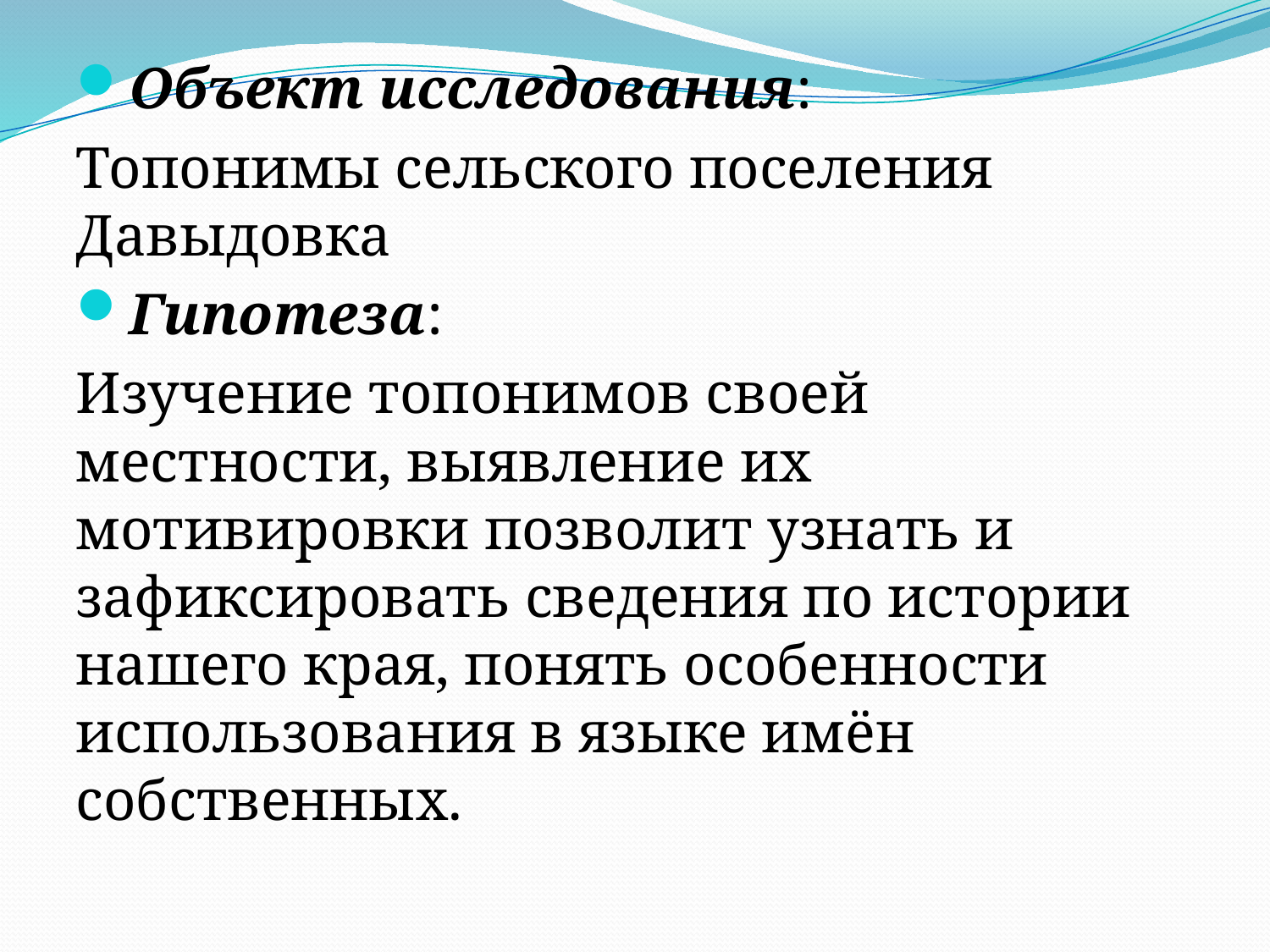

Объект исследования:
Топонимы сельского поселения Давыдовка
Гипотеза:
Изучение топонимов своей местности, выявление их мотивировки позволит узнать и зафиксировать сведения по истории нашего края, понять особенности использования в языке имён собственных.